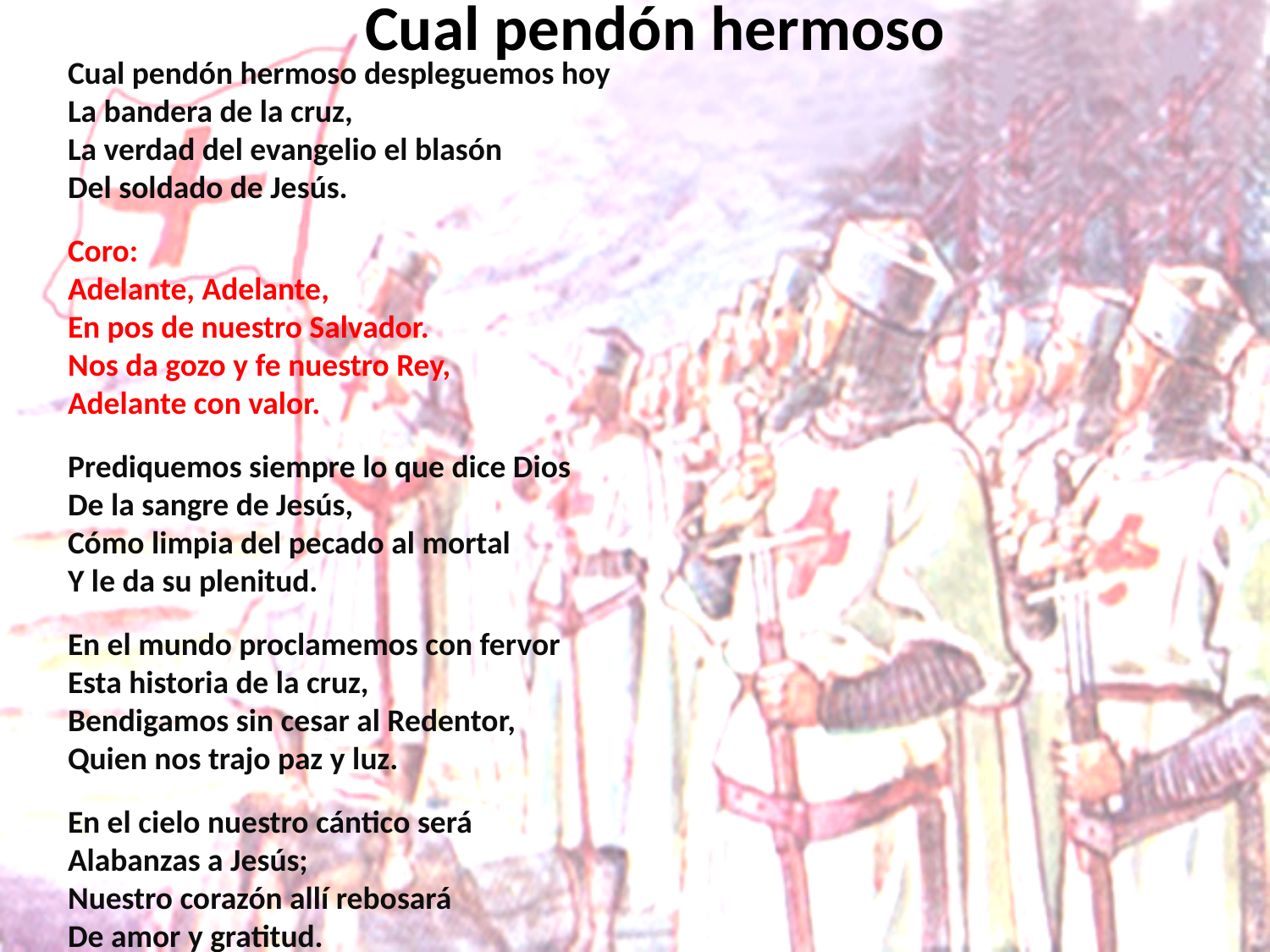

# Cual pendón hermoso
Cual pendón hermoso despleguemos hoy
La bandera de la cruz,
La verdad del evangelio el blasón
Del soldado de Jesús.
Coro:
Adelante, Adelante,
En pos de nuestro Salvador.
Nos da gozo y fe nuestro Rey,
Adelante con valor.
Prediquemos siempre lo que dice Dios
De la sangre de Jesús,
Cómo limpia del pecado al mortal
Y le da su plenitud.
En el mundo proclamemos con fervor
Esta historia de la cruz,
Bendigamos sin cesar al Redentor,
Quien nos trajo paz y luz.
En el cielo nuestro cántico será
Alabanzas a Jesús;
Nuestro corazón allí rebosará
De amor y gratitud.